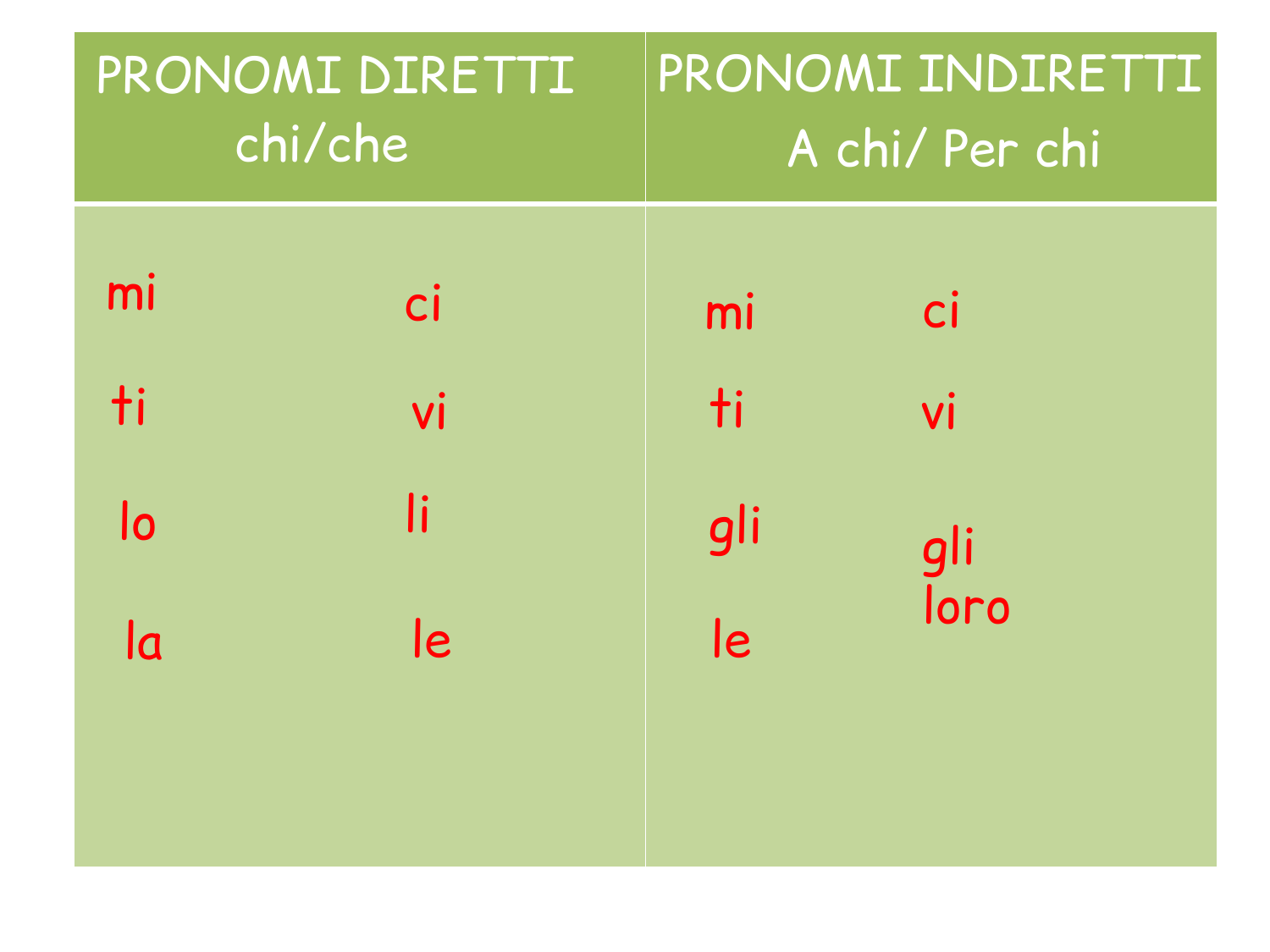

|  |  |
| --- | --- |
|  |  |
PRONOMI INDIRETTI
PRONOMI DIRETTI
chi/che
A chi/ Per chi
mi
ci
ci
mi
ti
ti
vi
vi
li
lo
gli
gli
loro
le
le
la